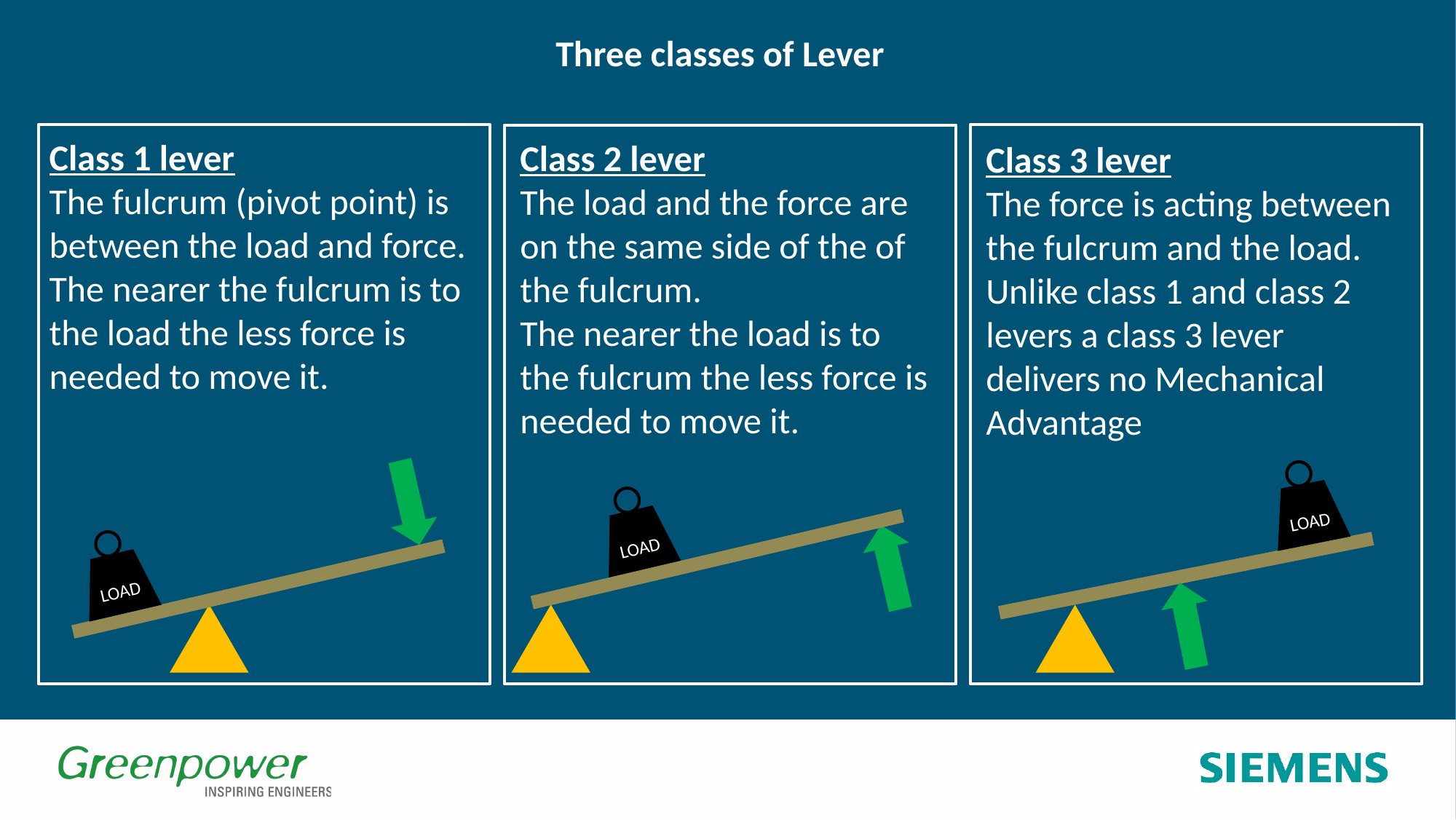

Three classes of Lever

Class 1 lever
The fulcrum (pivot point) is between the load and force.
The nearer the fulcrum is to the load the less force is needed to move it.

LOAD

Class 3 lever
The force is acting between the fulcrum and the load.
Unlike class 1 and class 2 levers a class 3 lever delivers no Mechanical Advantage

LOAD

Class 2 lever
The load and the force are on the same side of the of the fulcrum.
The nearer the load is to the fulcrum the less force is needed to move it.

LOAD